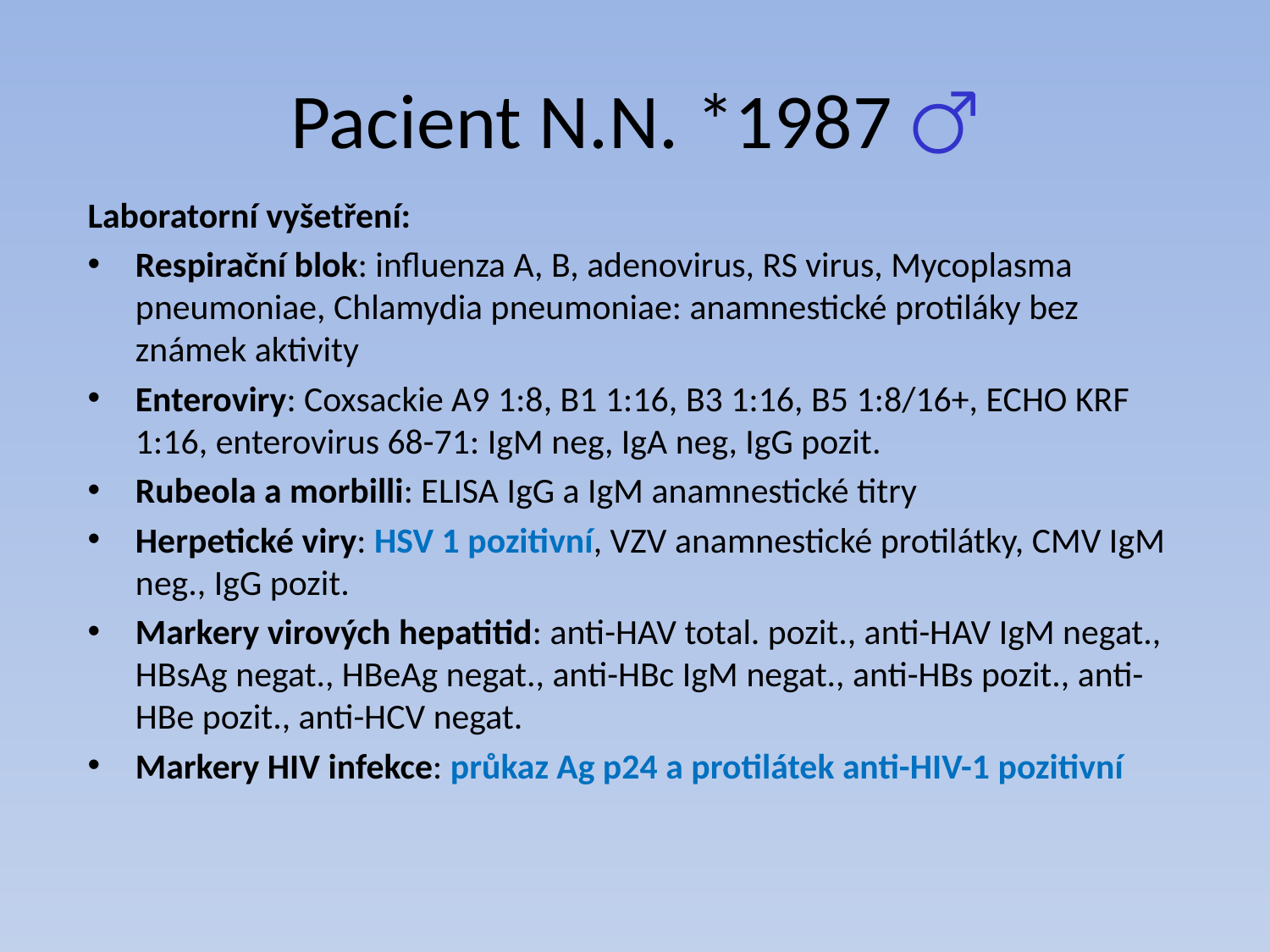

# Pacient N.N. *1987 ♂
Laboratorní vyšetření:
Respirační blok: influenza A, B, adenovirus, RS virus, Mycoplasma pneumoniae, Chlamydia pneumoniae: anamnestické protiláky bez známek aktivity
Enteroviry: Coxsackie A9 1:8, B1 1:16, B3 1:16, B5 1:8/16+, ECHO KRF 1:16, enterovirus 68-71: IgM neg, IgA neg, IgG pozit.
Rubeola a morbilli: ELISA IgG a IgM anamnestické titry
Herpetické viry: HSV 1 pozitivní, VZV anamnestické protilátky, CMV IgM neg., IgG pozit.
Markery virových hepatitid: anti-HAV total. pozit., anti-HAV IgM negat., HBsAg negat., HBeAg negat., anti-HBc IgM negat., anti-HBs pozit., anti-HBe pozit., anti-HCV negat.
Markery HIV infekce: průkaz Ag p24 a protilátek anti-HIV-1 pozitivní